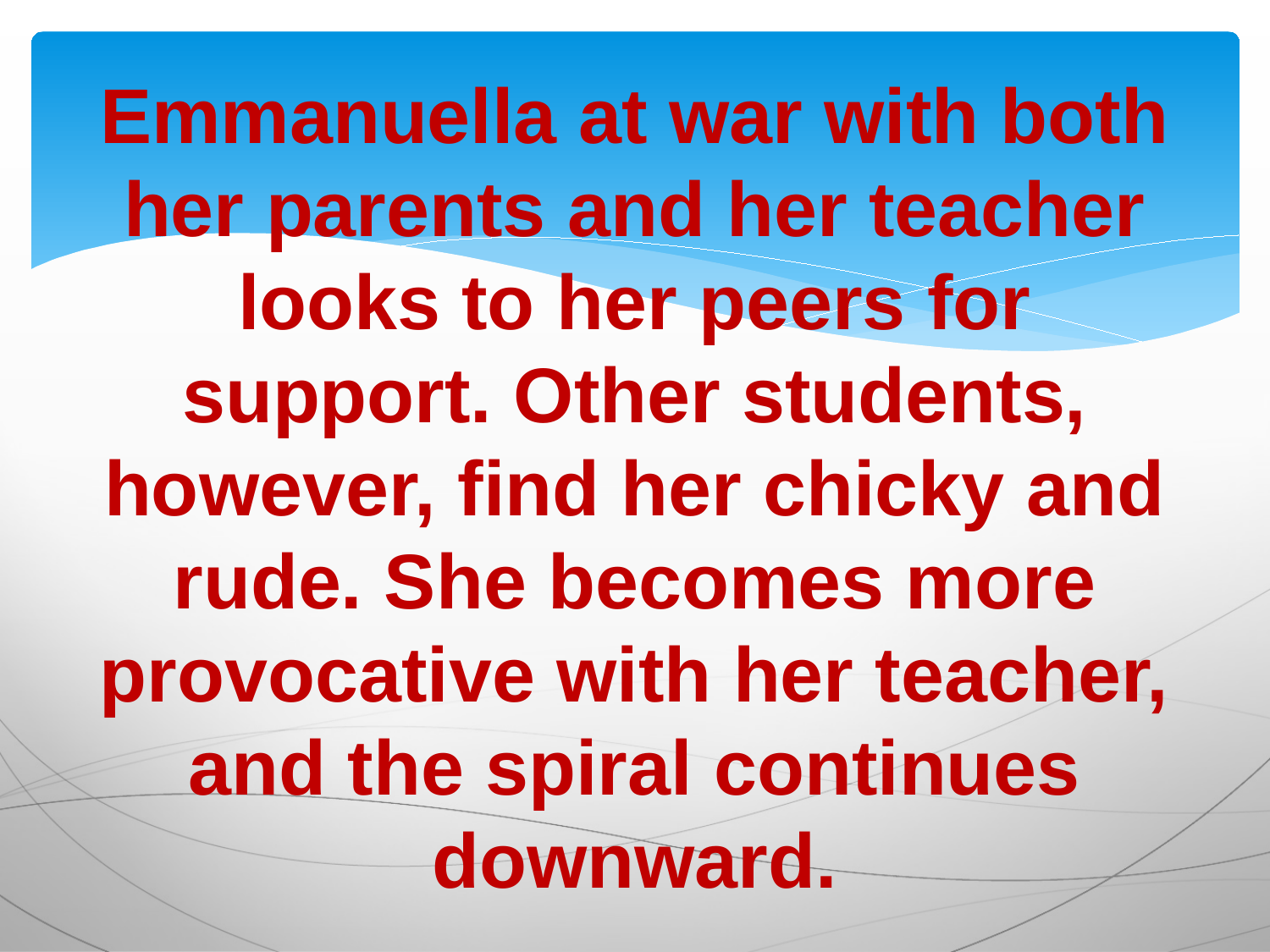

# Emmanuella at war with both her parents and her teacher looks to her peers for support. Other students, however, find her chicky and rude. She becomes more provocative with her teacher, and the spiral continues downward.